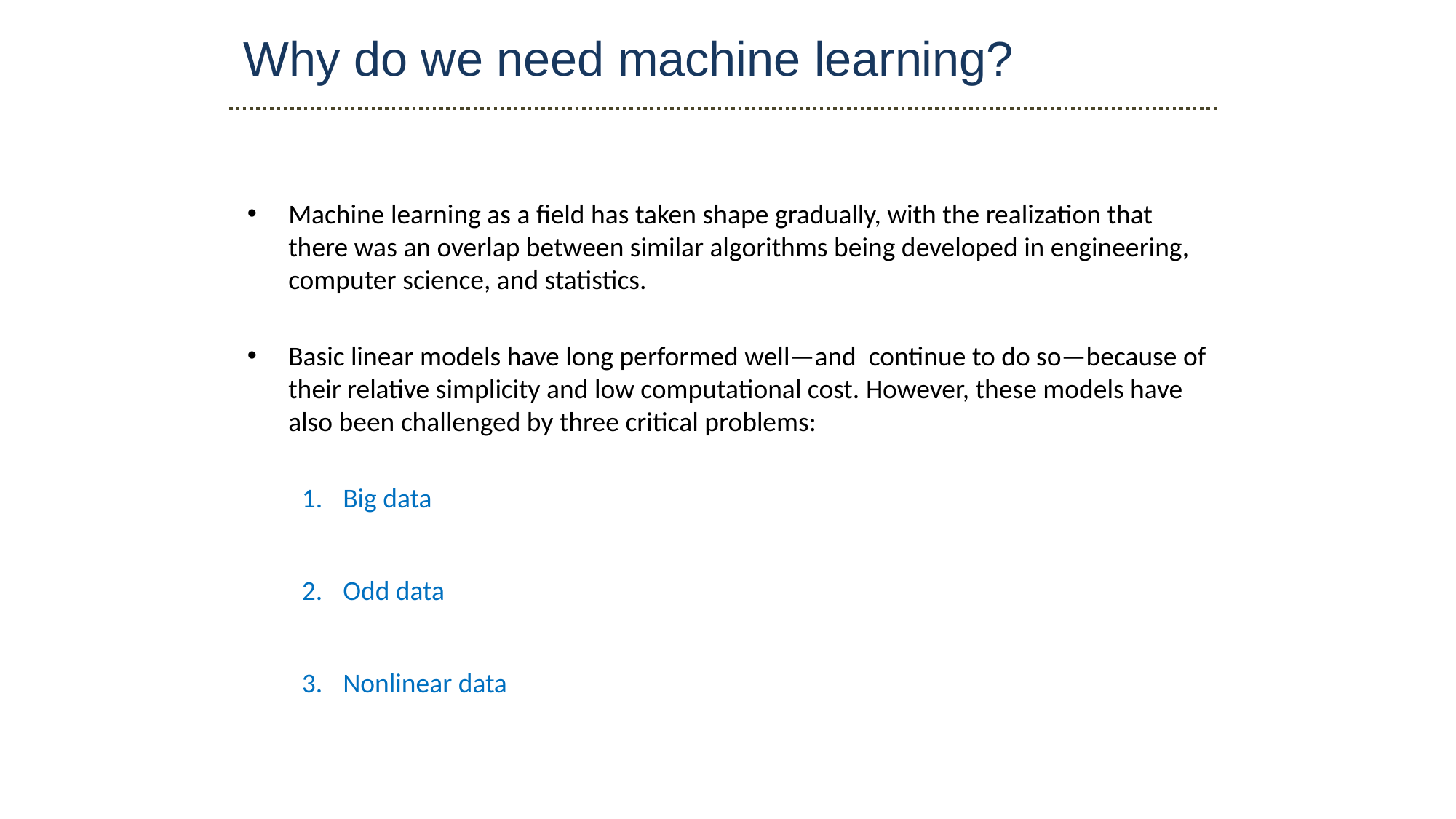

Why do we need machine learning?
Machine learning as a field has taken shape gradually, with the realization that there was an overlap between similar algorithms being developed in engineering, computer science, and statistics.

Basic linear models have long performed well—and  continue to do so—because of their relative simplicity and low computational cost. However, these models have also been challenged by three critical problems:

Big data

Odd data

Nonlinear data